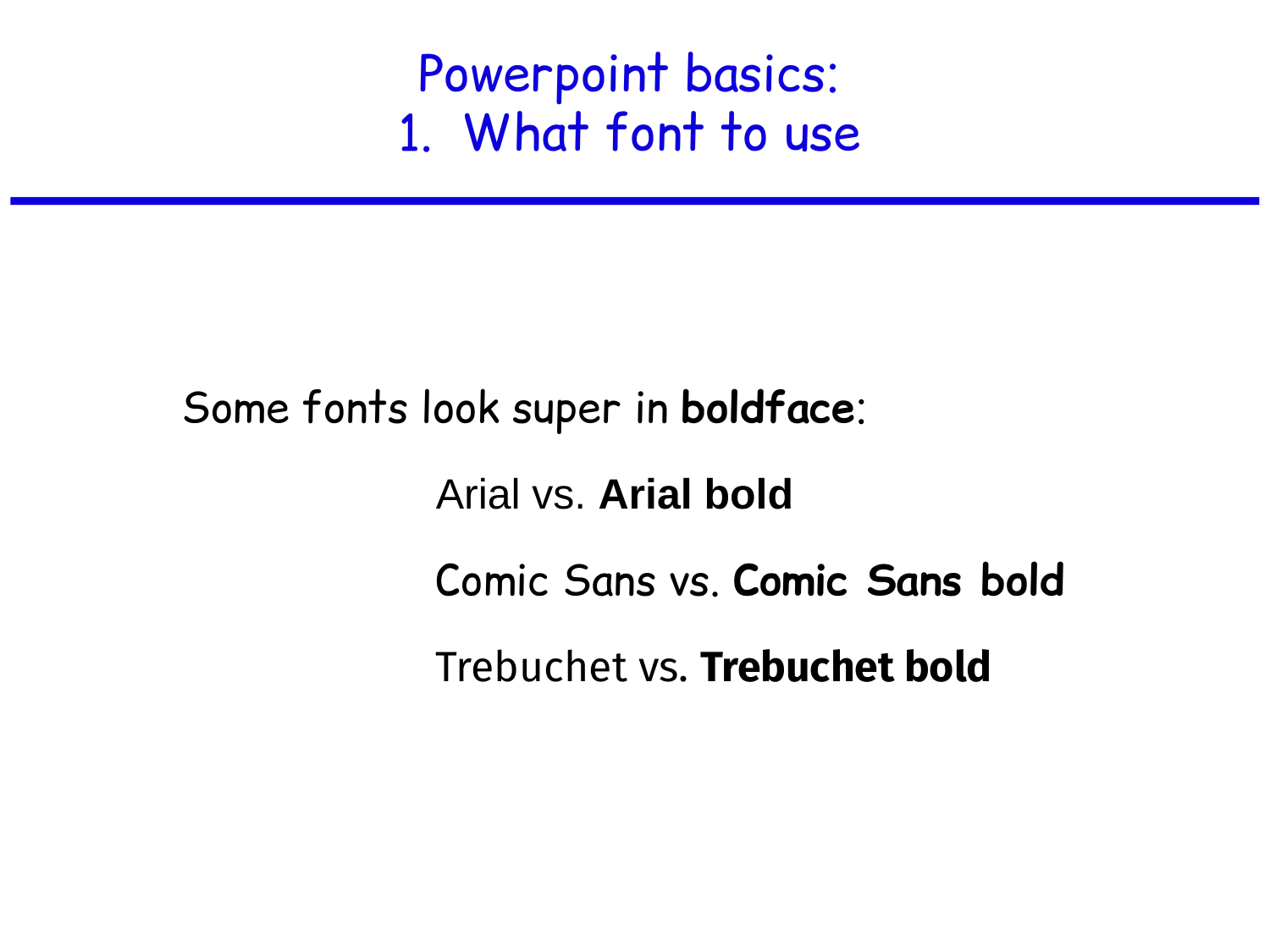

# Powerpoint basics: 1.  What font to use

Some fonts look super in boldface:
		Arial vs. Arial bold
		Comic Sans vs. Comic Sans bold
		Trebuchet vs. Trebuchet bold